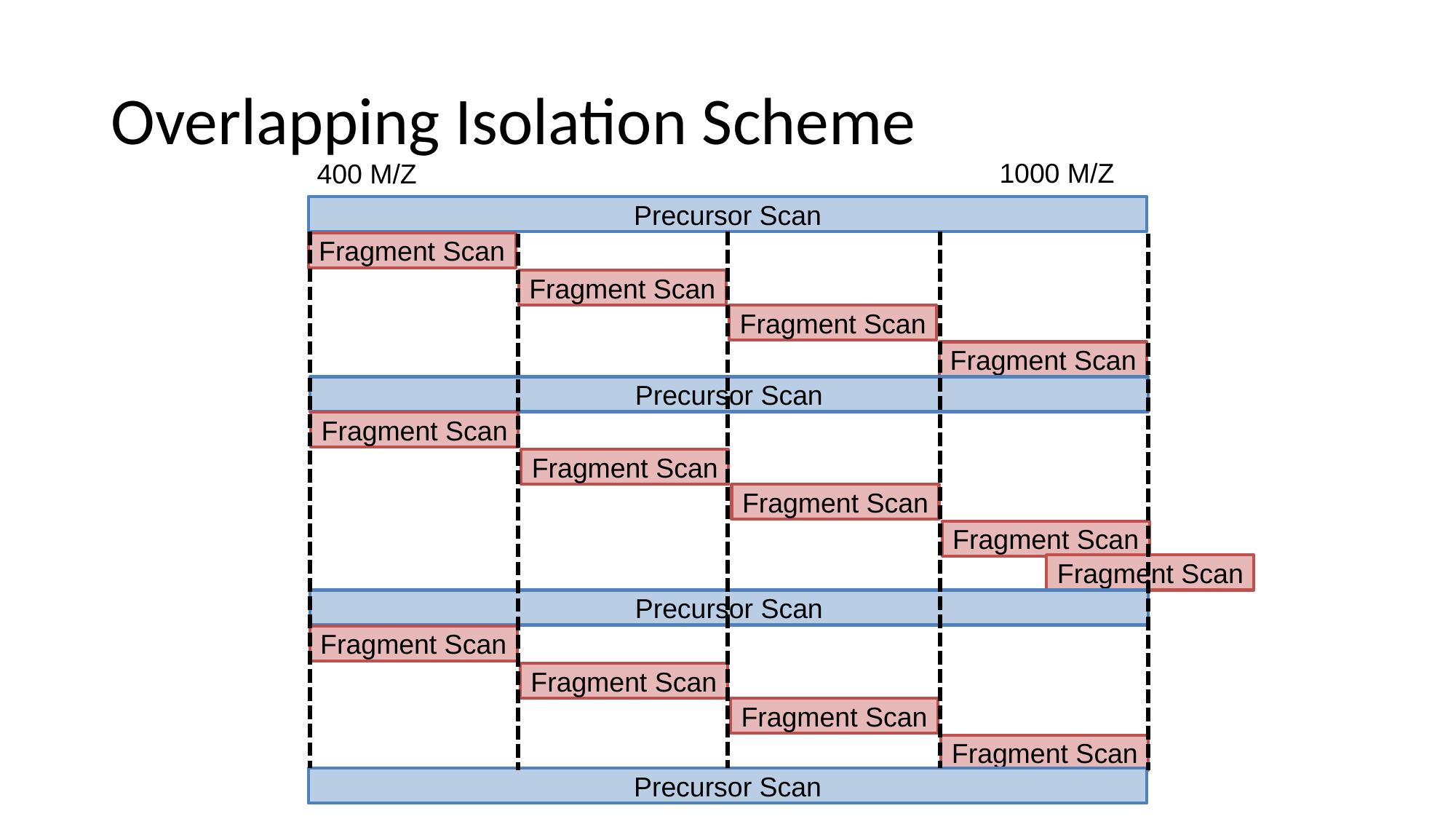

# Overlapping Isolation Scheme
1000 M/Z
400 M/Z
Precursor Scan
Fragment Scan
Fragment Scan
Fragment Scan
Fragment Scan
Precursor Scan
Fragment Scan
Fragment Scan
Fragment Scan
Fragment Scan
Fragment Scan
Precursor Scan
Fragment Scan
Fragment Scan
Fragment Scan
Fragment Scan
Precursor Scan